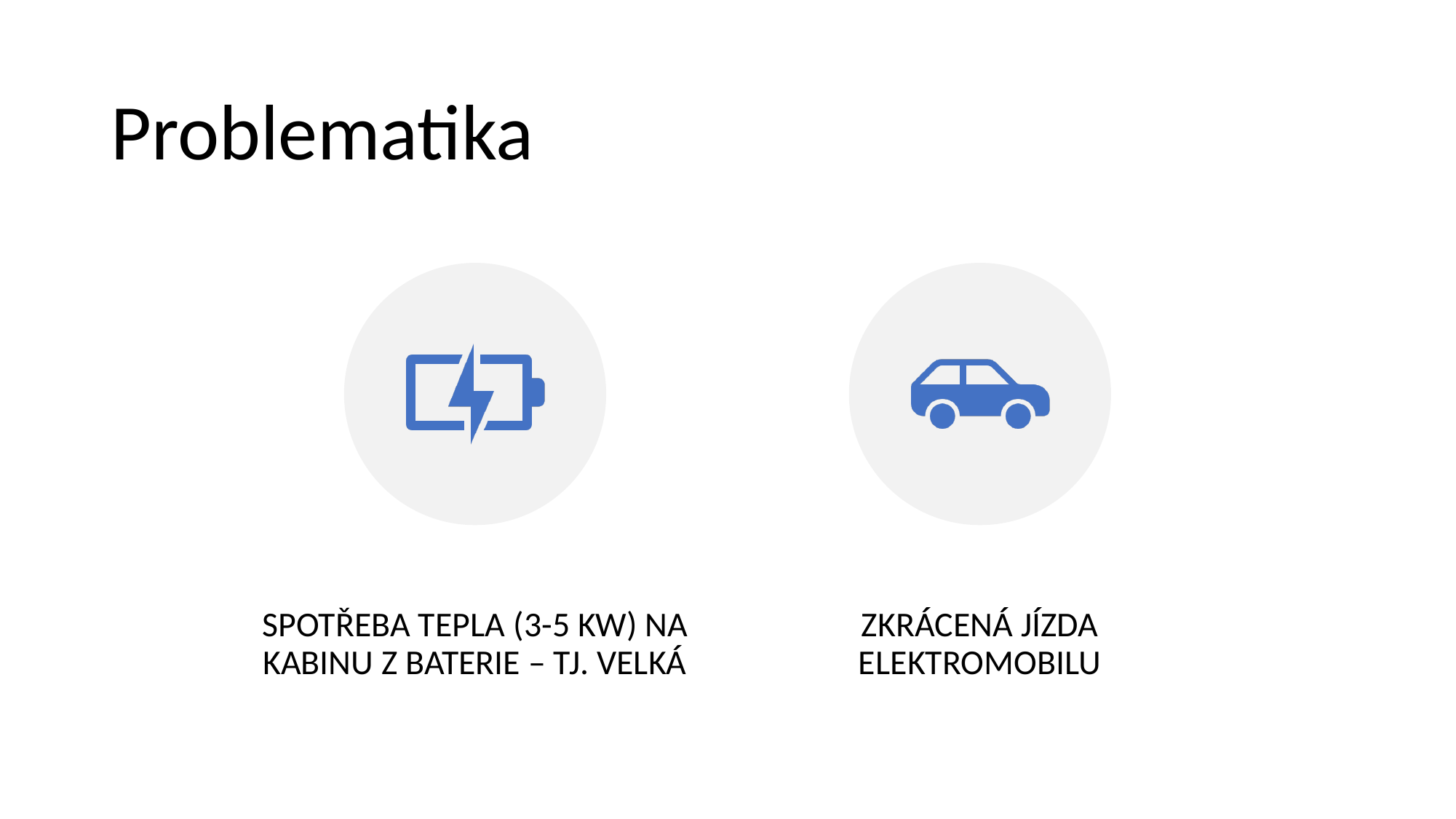

# Problematika
Spotřeba tepla (3-5 kW) na kabinu z baterie – tj. VElká
Zkrácená jízda elektromobilu